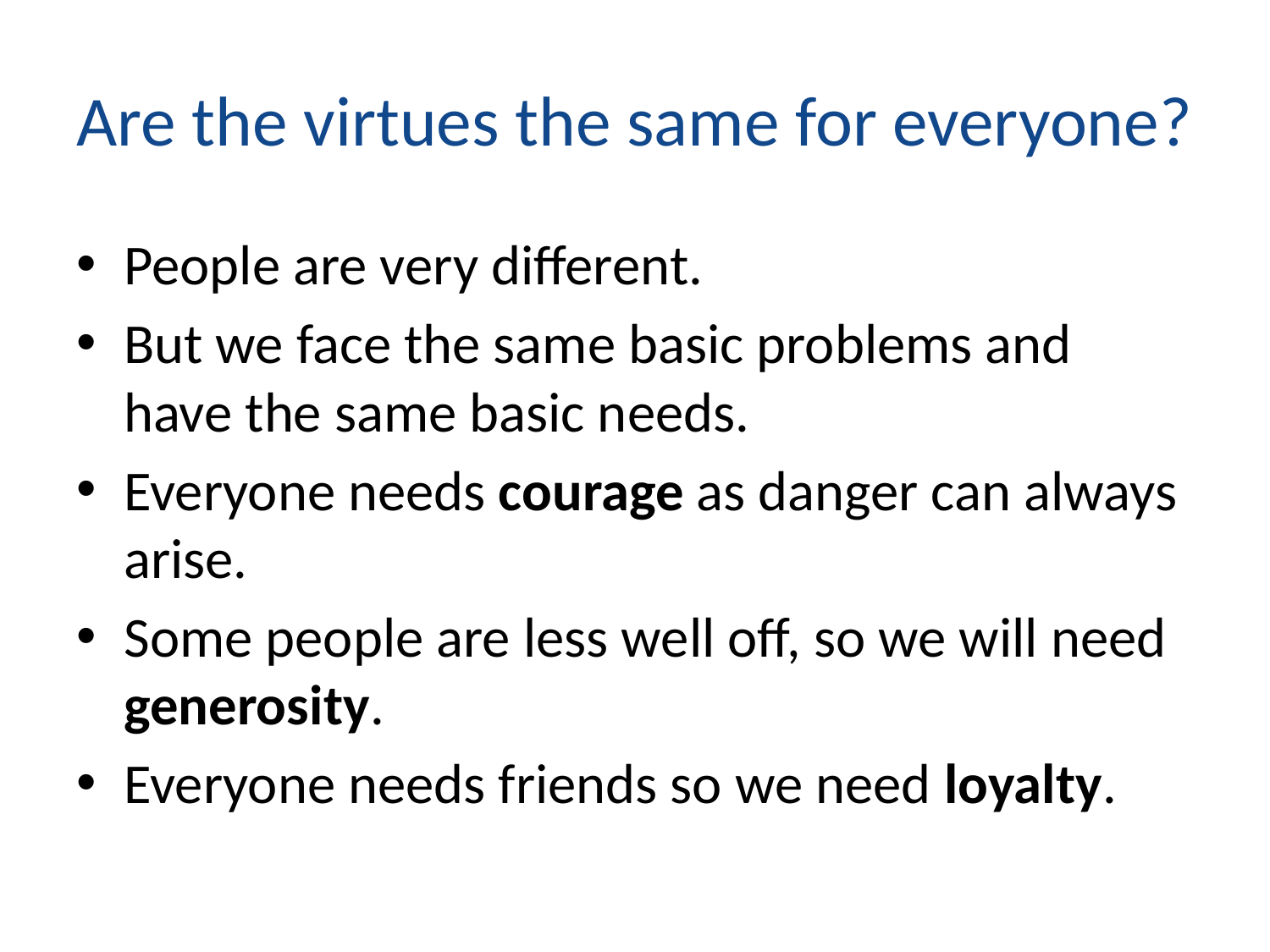

# Are the virtues the same for everyone?
People are very different.
But we face the same basic problems and have the same basic needs.
Everyone needs courage as danger can always arise.
Some people are less well off, so we will need generosity.
Everyone needs friends so we need loyalty.